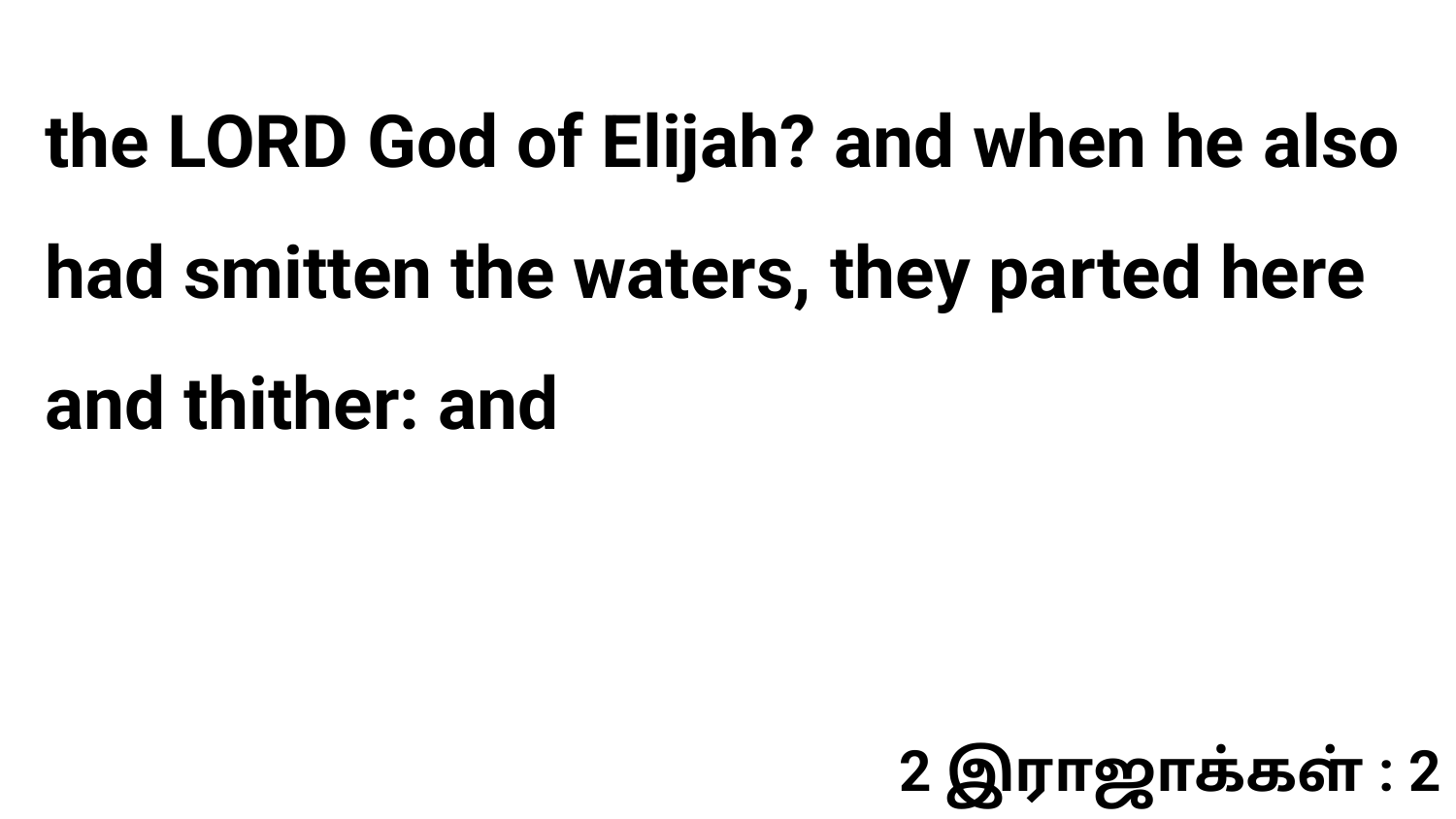

the LORD God of Elijah? and when he also had smitten the waters, they parted here and thither: and
2 இராஜாக்கள் : 2